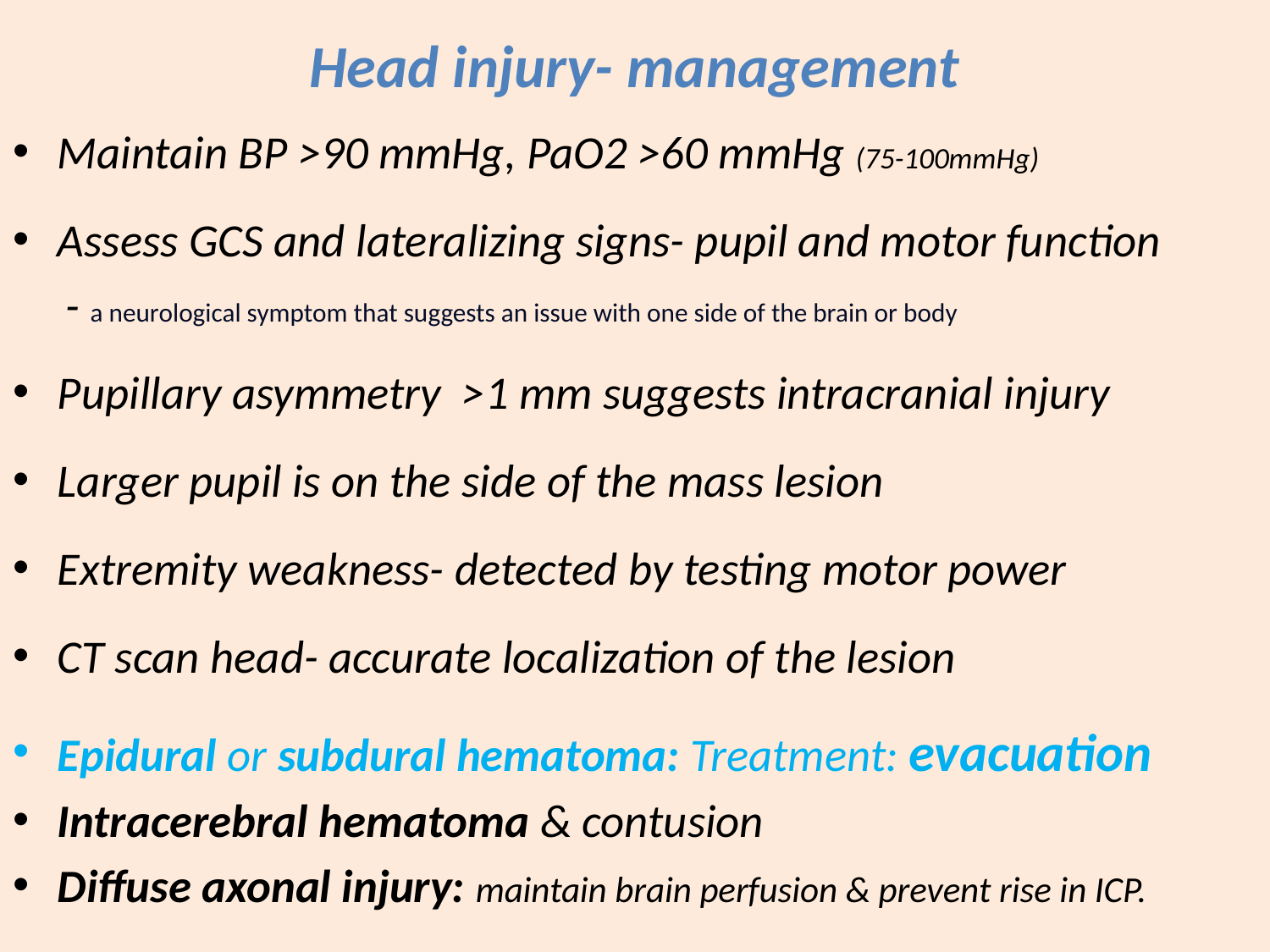

# Head injury- management
Maintain BP >90 mmHg, PaO2 >60 mmHg (75-100mmHg)

Assess GCS and lateralizing signs- pupil and motor function
     - a neurological symptom that suggests an issue with one side of the brain or body

Pupillary asymmetry  >1 mm suggests intracranial injury

Larger pupil is on the side of the mass lesion

Extremity weakness- detected by testing motor power

CT scan head- accurate localization of the lesion

Epidural or subdural hematoma: Treatment: evacuation
Intracerebral hematoma & contusion
Diffuse axonal injury: maintain brain perfusion & prevent rise in ICP.